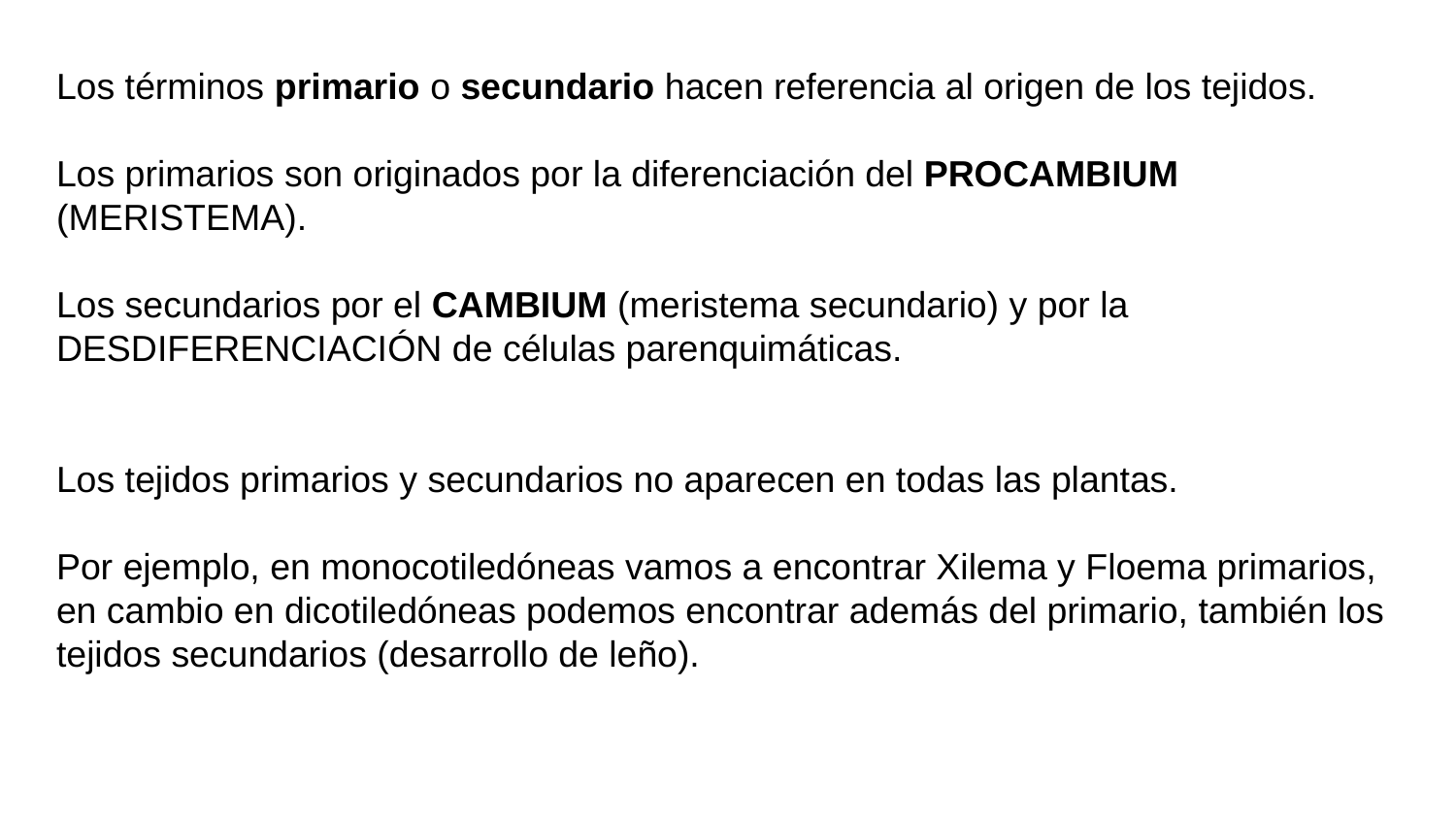

Los términos primario o secundario hacen referencia al origen de los tejidos.

Los primarios son originados por la diferenciación del PROCAMBIUM (MERISTEMA).

Los secundarios por el CAMBIUM (meristema secundario) y por la DESDIFERENCIACIÓN de células parenquimáticas.

Los tejidos primarios y secundarios no aparecen en todas las plantas.

Por ejemplo, en monocotiledóneas vamos a encontrar Xilema y Floema primarios, en cambio en dicotiledóneas podemos encontrar además del primario, también los tejidos secundarios (desarrollo de leño).